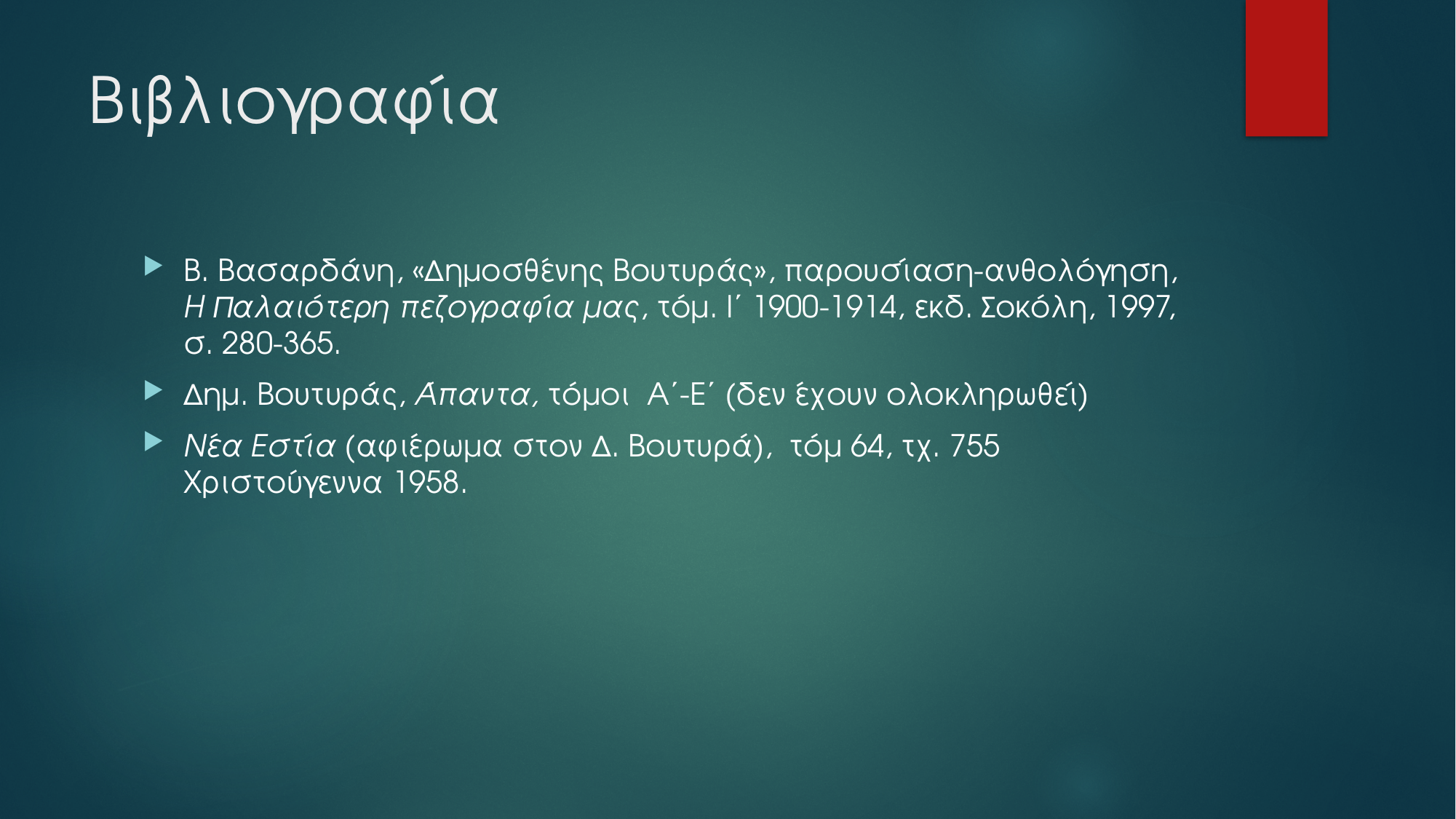

# Βιβλιογραφία
Β. Βασαρδάνη, «Δημοσθένης Βουτυράς», παρουσίαση-ανθολόγηση, Η Παλαιότερη πεζογραφία μας, τόμ. Ι΄ 1900-1914, εκδ. Σοκόλη, 1997, σ. 280-365.
Δημ. Βουτυράς, Άπαντα, τόμοι  Α΄-Ε΄ (δεν έχουν ολοκληρωθεί)
Νέα Εστία (αφιέρωμα στον Δ. Βουτυρά),  τόμ 64, τχ. 755 Χριστούγεννα 1958.